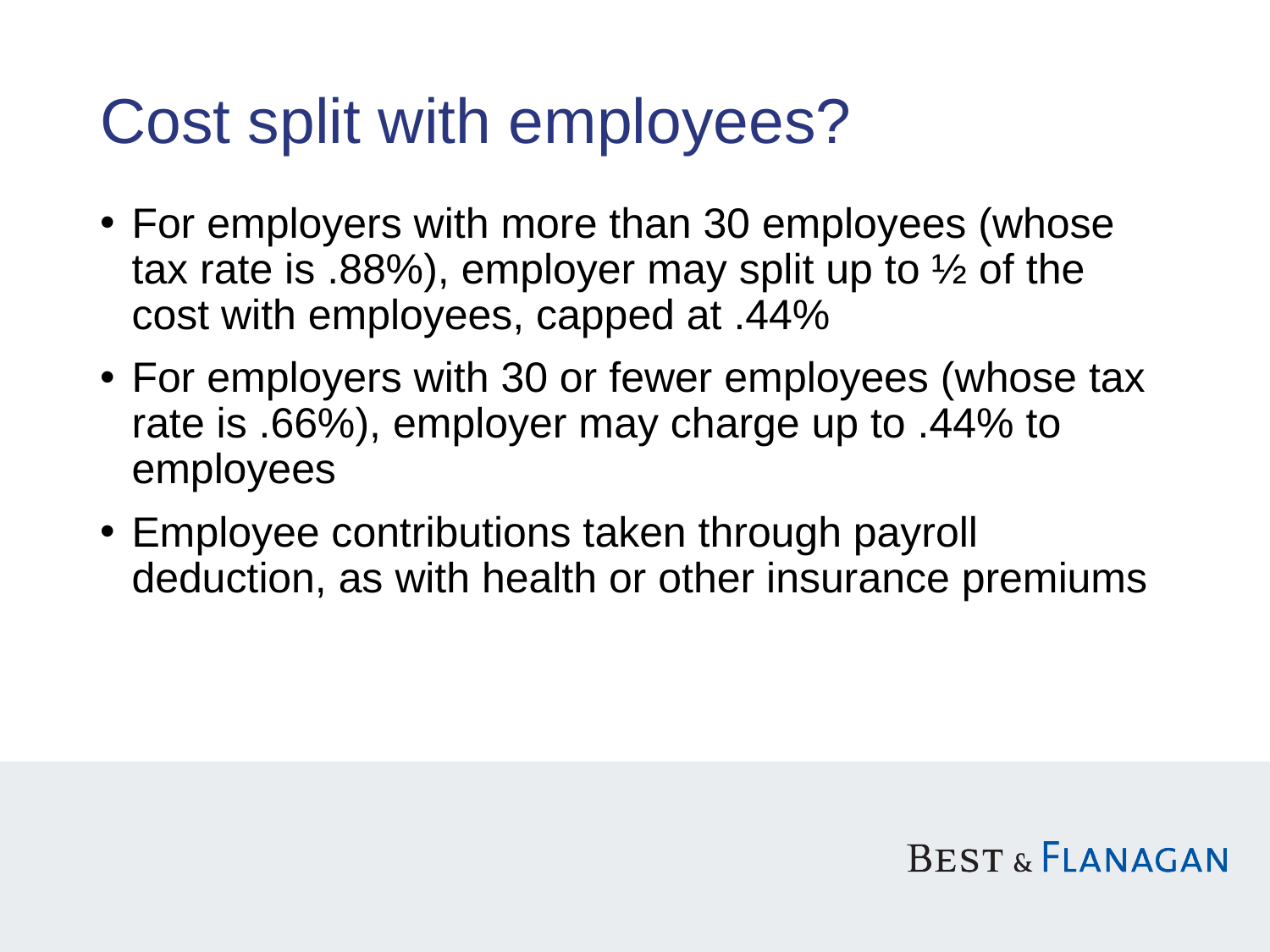

# Cost split with employees?
For employers with more than 30 employees (whose tax rate is .88%), employer may split up to ½ of the cost with employees, capped at .44%
For employers with 30 or fewer employees (whose tax rate is .66%), employer may charge up to .44% to employees
Employee contributions taken through payroll deduction, as with health or other insurance premiums